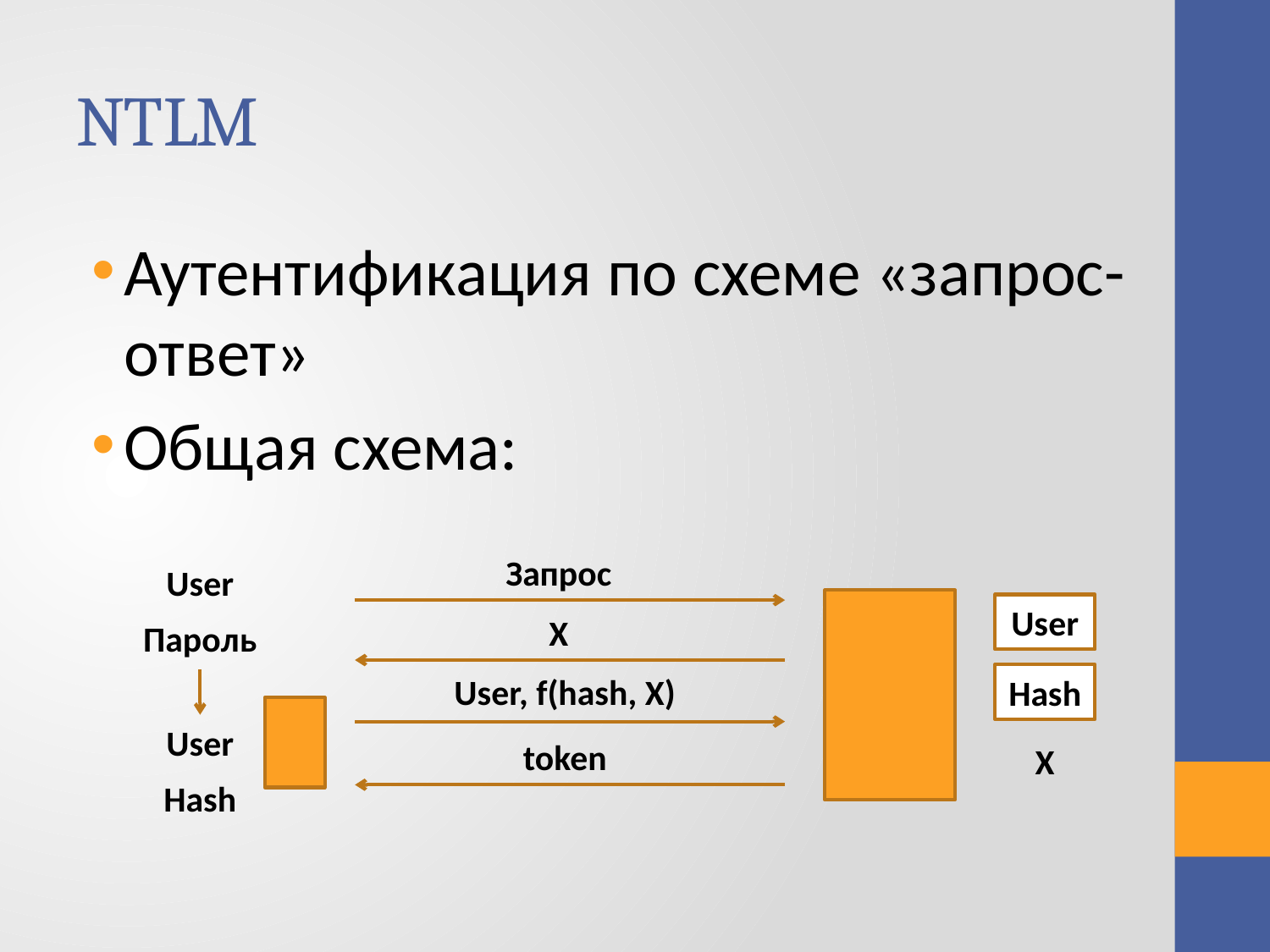

# NTLM
Аутентификация по схеме «запрос-ответ»
Общая схема:

Запрос
User

User
X
Пароль
User, f(hash, X)
Hash

User
token
X
Hash